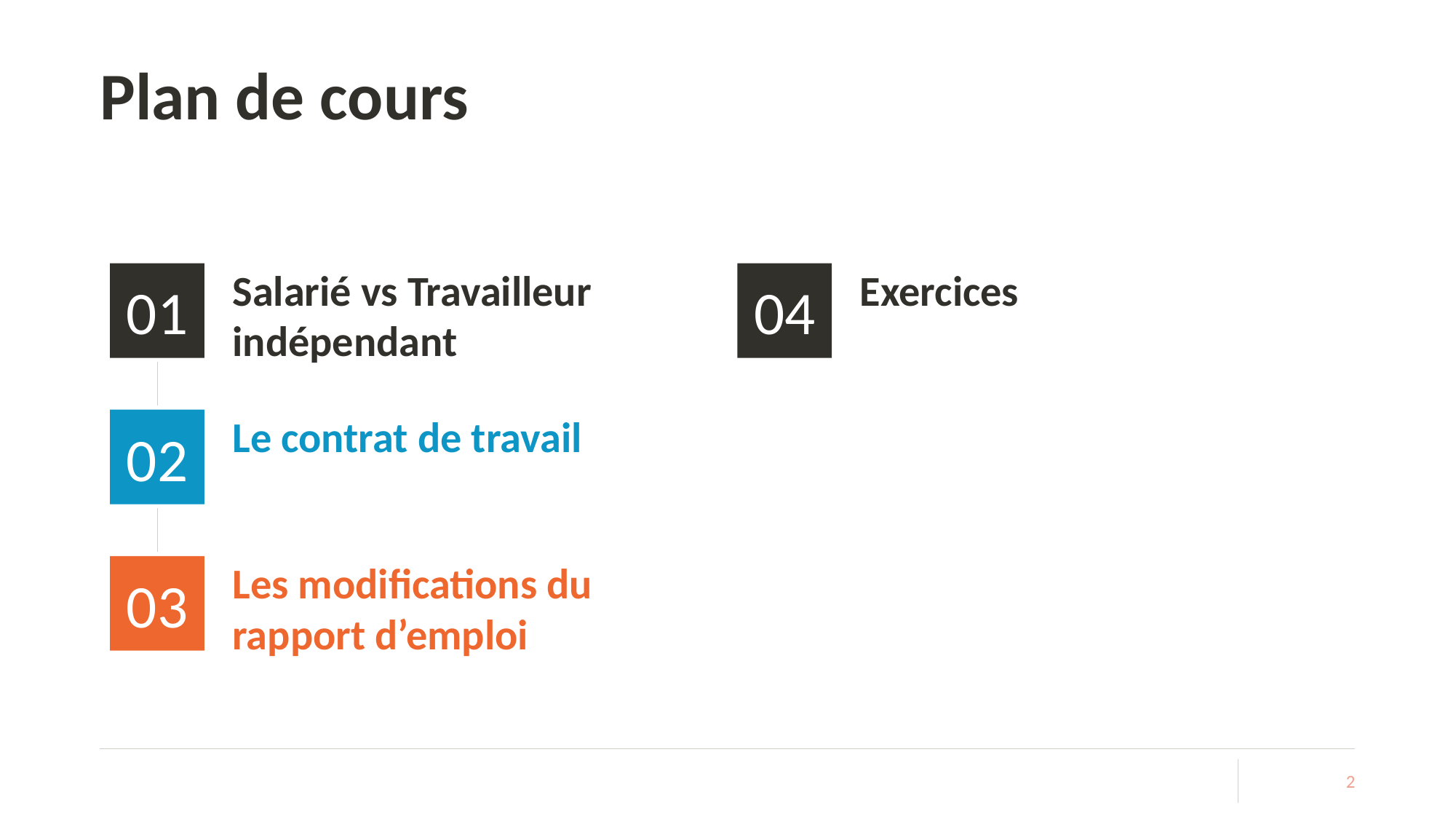

# Plan de cours
01
Salarié vs Travailleur indépendant

04
Exercices

02
Le contrat de travail

03
Les modifications du rapport d’emploi

2